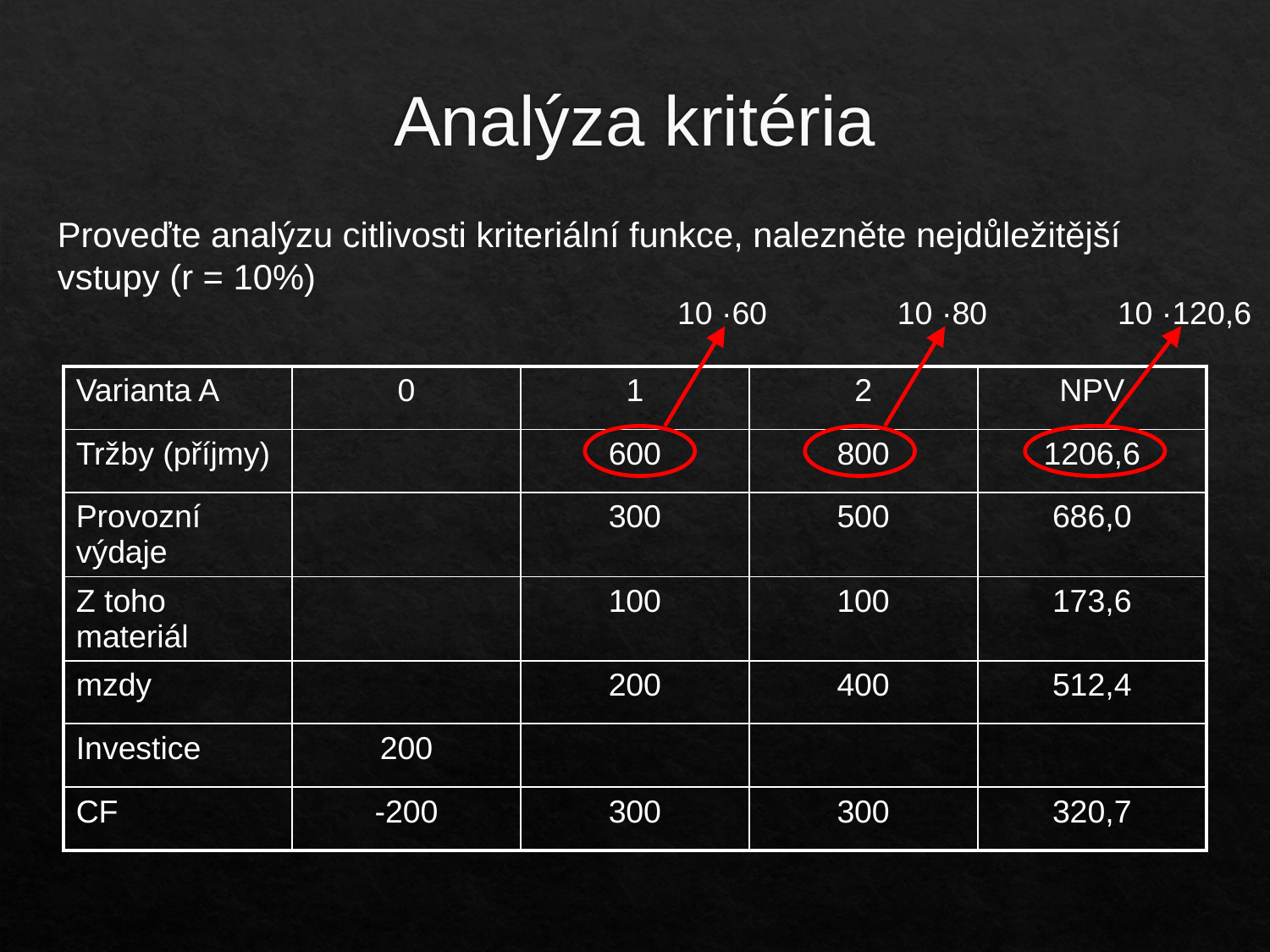

# Analýza kritéria
Proveďte analýzu citlivosti kriteriální funkce, nalezněte nejdůležitější vstupy (r = 10%)
10 ·60
10 ·80
10 ·120,6

| Varianta A | 0 | 1 | 2 | NPV |
| --- | --- | --- | --- | --- |
| Tržby (příjmy) |  | 600 | 800 | 1206,6 |
| Provozní výdaje |  | 300 | 500 | 686,0 |
| Z toho materiál |  | 100 | 100 | 173,6 |
| mzdy |  | 200 | 400 | 512,4 |
| Investice | 200 |  |  |  |
| CF | -200 | 300 | 300 | 320,7 |